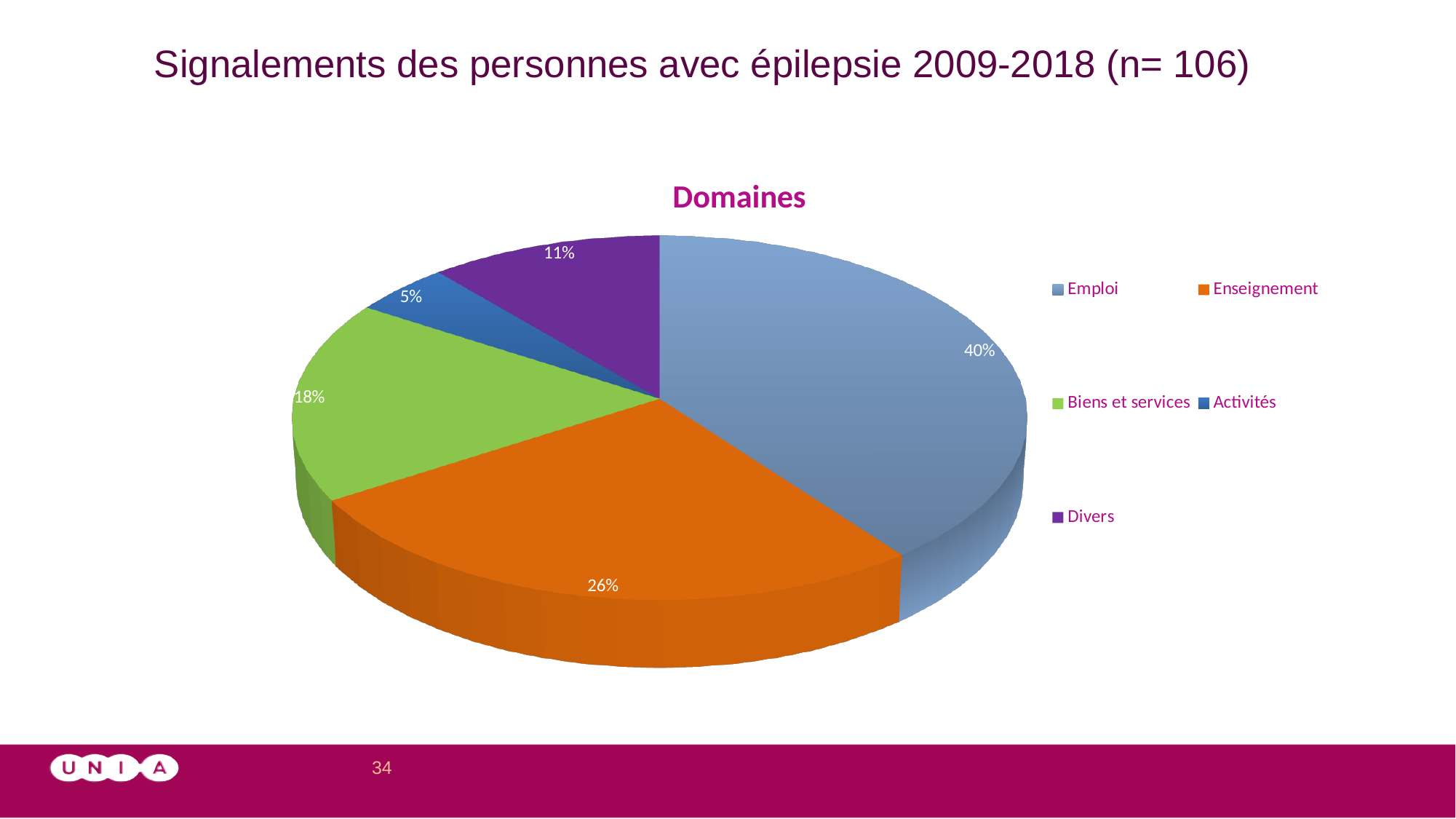

# Signalements des personnes avec épilepsie 2009-2018 (n= 106)

[unsupported chart]

34